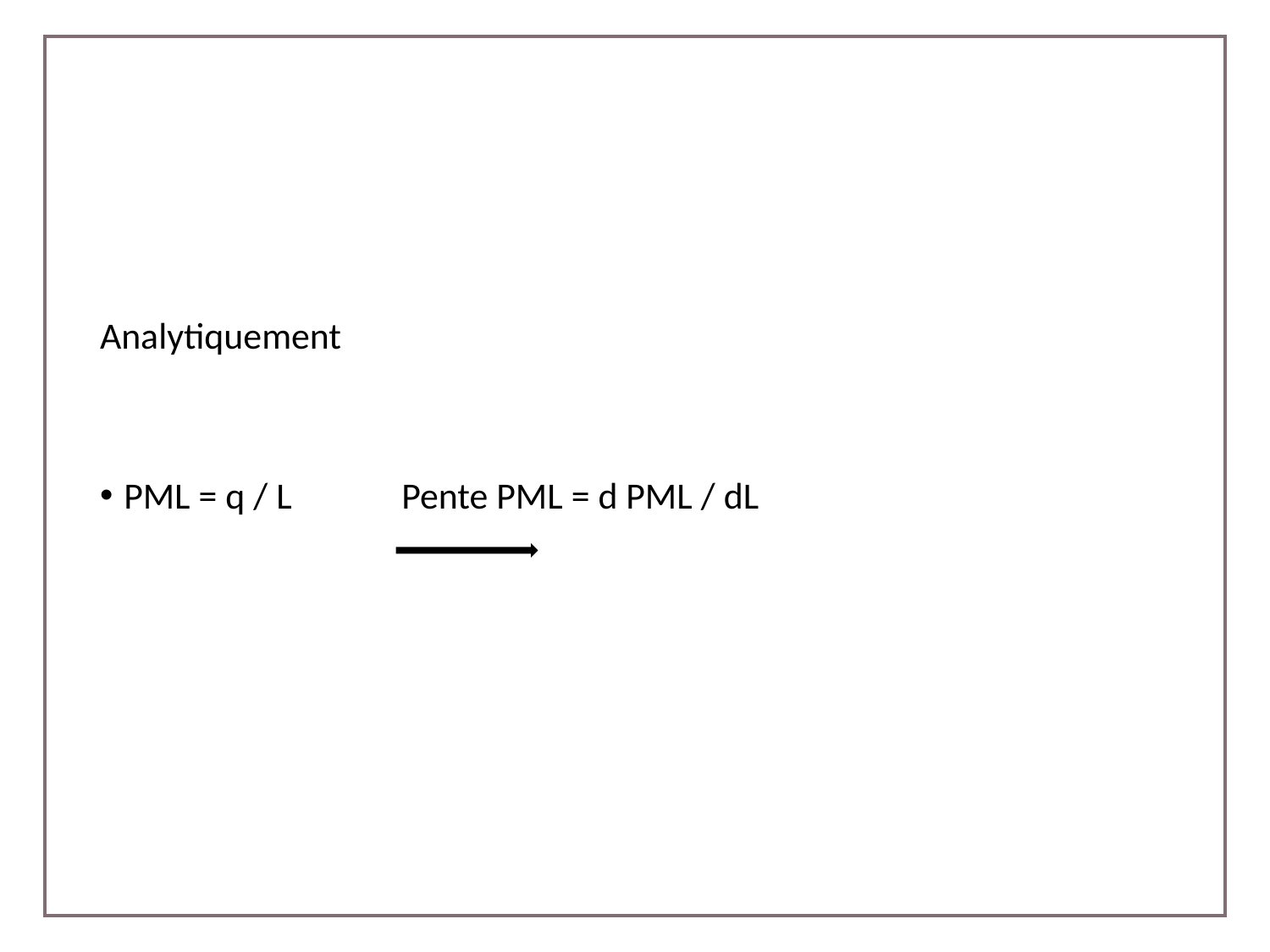

Analytiquement

PML = q / L             Pente PML = d PML / dL